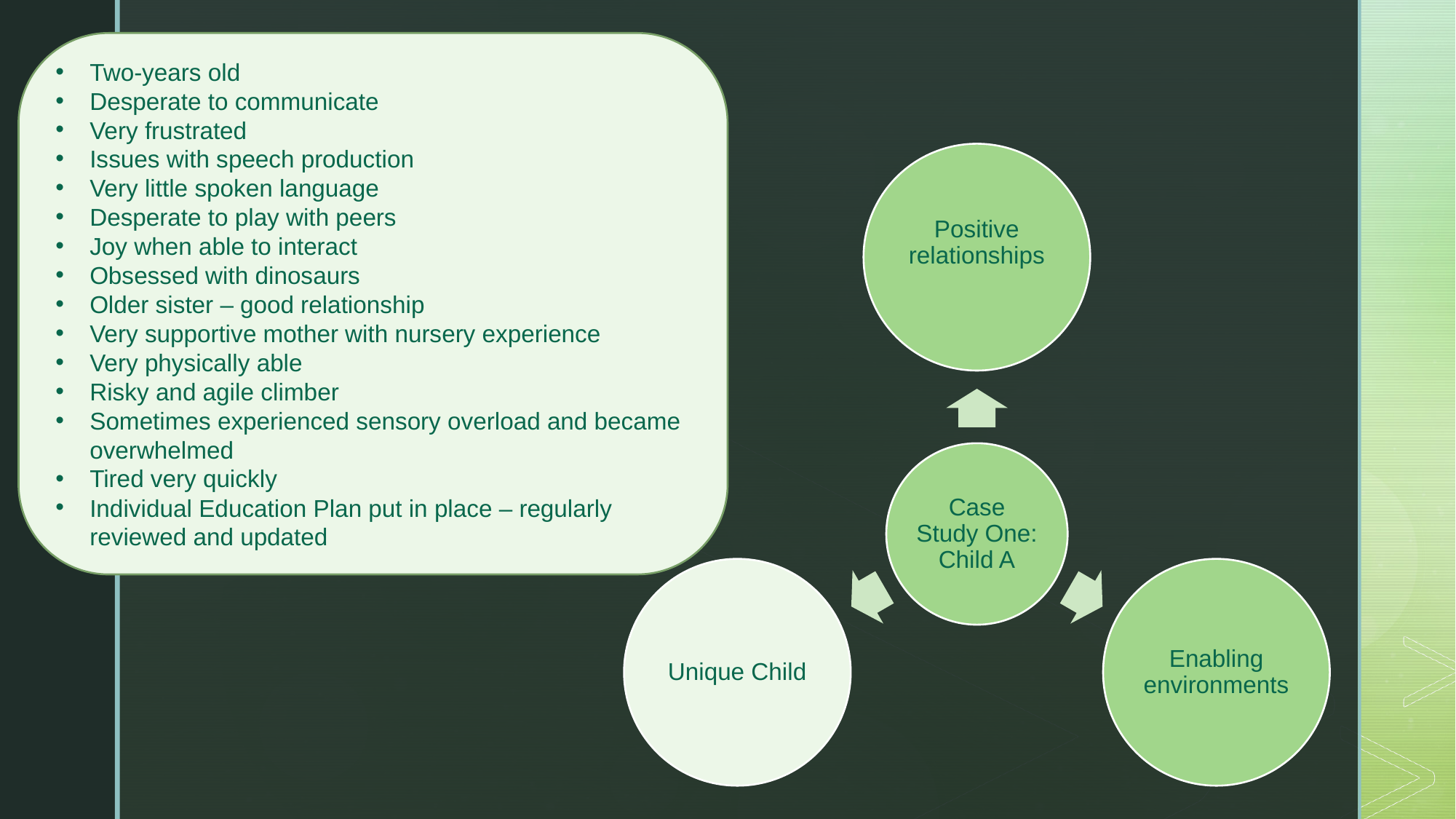

Two-years old
Desperate to communicate
Very frustrated
Issues with speech production
Very little spoken language
Desperate to play with peers
Joy when able to interact
Obsessed with dinosaurs
Older sister – good relationship
Very supportive mother with nursery experience
Very physically able
Risky and agile climber
Sometimes experienced sensory overload and became overwhelmed
Tired very quickly
Individual Education Plan put in place – regularly reviewed and updated
Case Study One: Child A

Positive relationships

Enabling environments

Unique Child